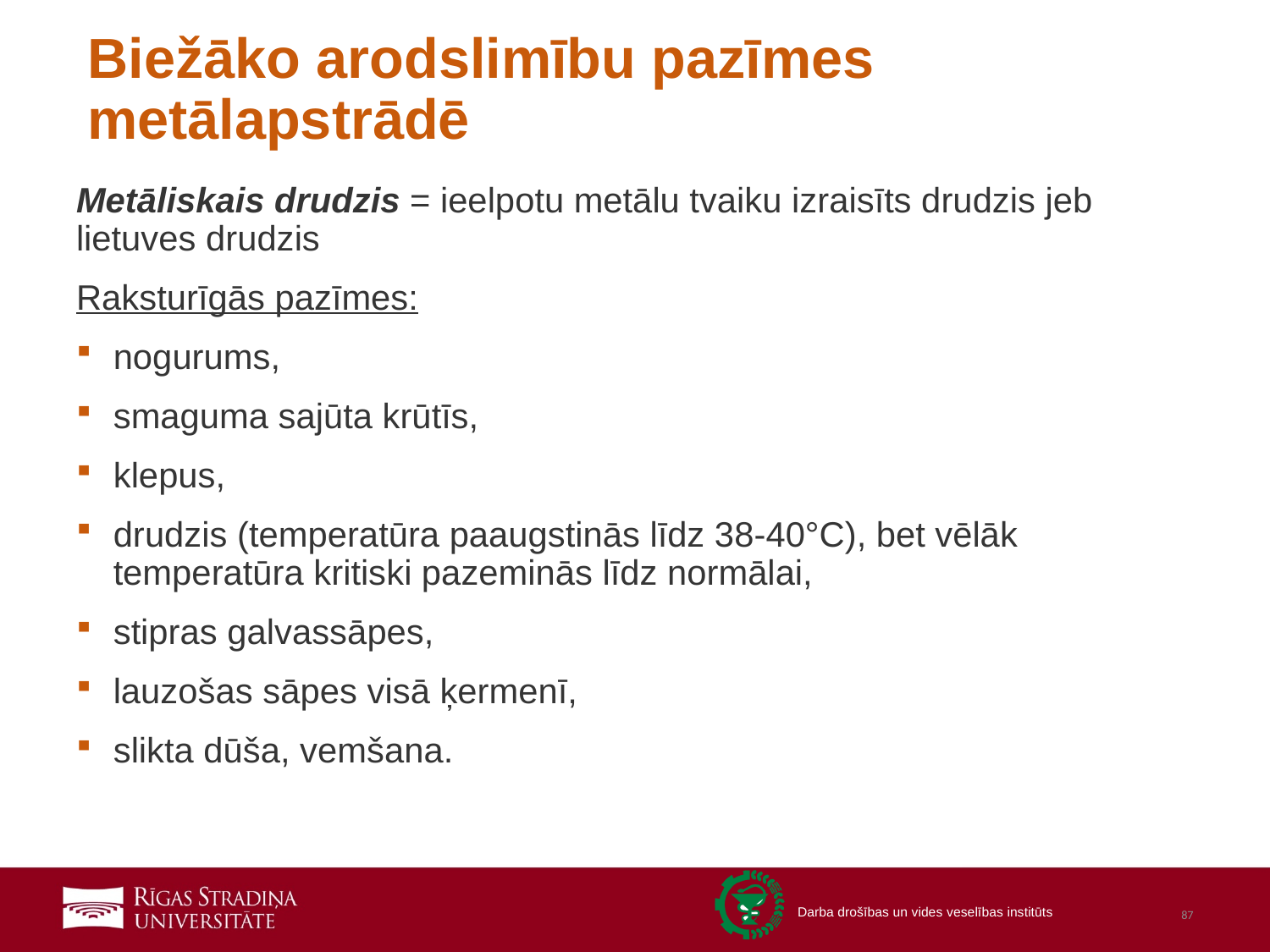

# Biežāko arodslimību pazīmes metālapstrādē
Metāliskais drudzis = ieelpotu metālu tvaiku izraisīts drudzis jeb lietuves drudzis
Raksturīgās pazīmes:
nogurums,
smaguma sajūta krūtīs,
klepus,
drudzis (temperatūra paaugstinās līdz 38-40°C), bet vēlāk temperatūra kritiski pazeminās līdz normālai,
stipras galvassāpes,
lauzošas sāpes visā ķermenī,
slikta dūša, vemšana.

87